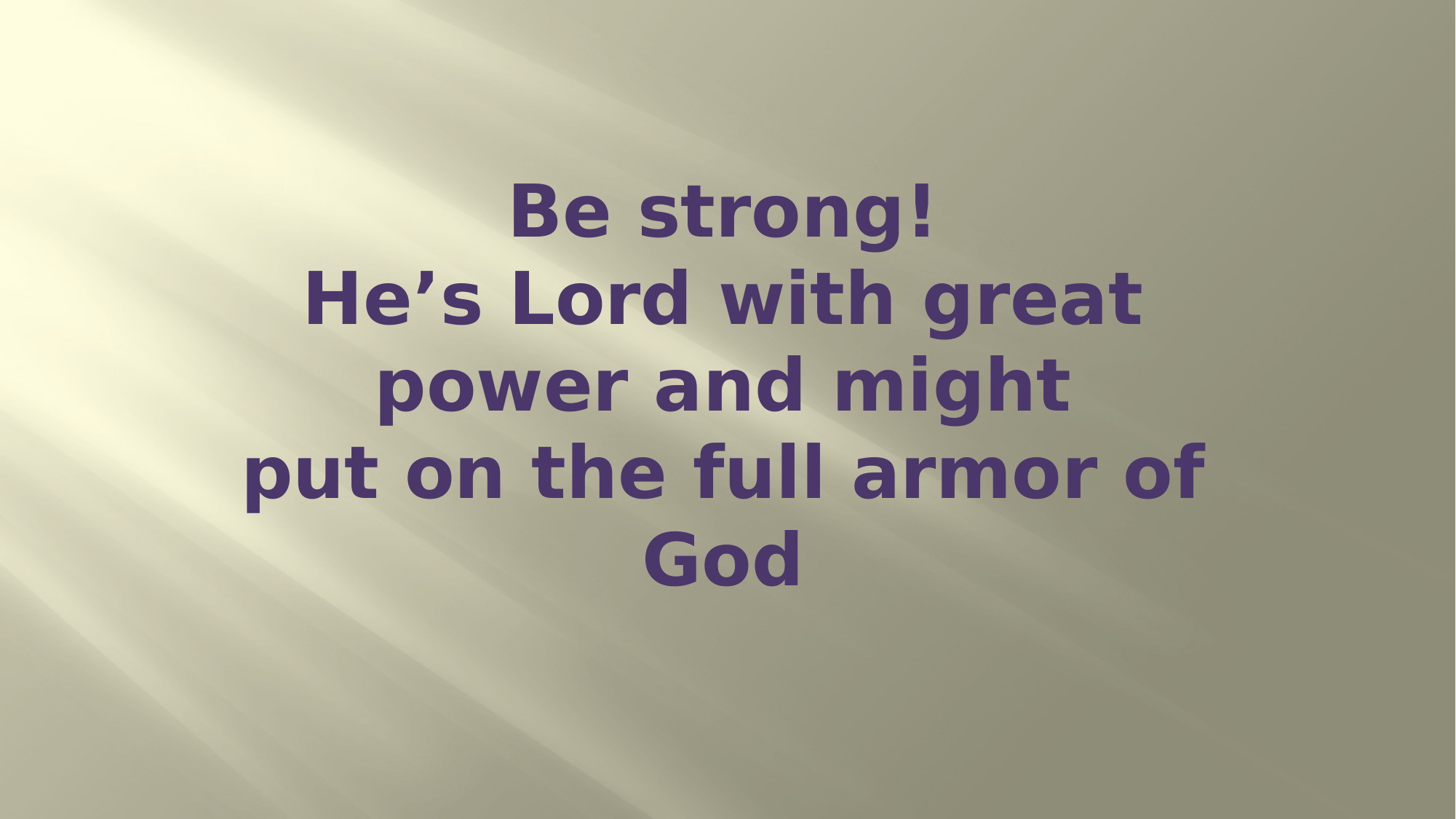

# Be strong! He’s Lord with great power and might put on the full armor of God